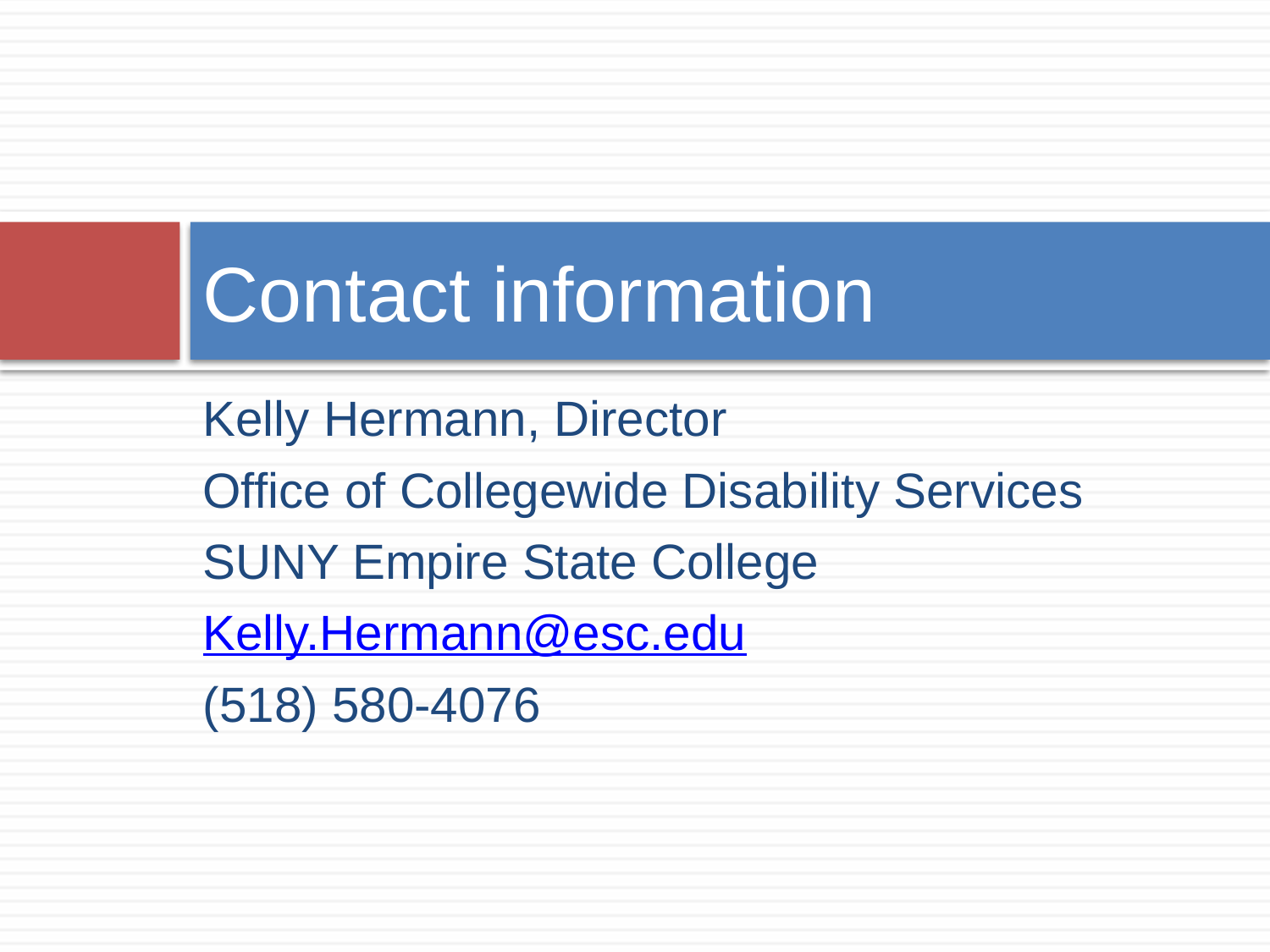

# Contact information
Kelly Hermann, Director
Office of Collegewide Disability Services
SUNY Empire State College
Kelly.Hermann@esc.edu
(518) 580-4076